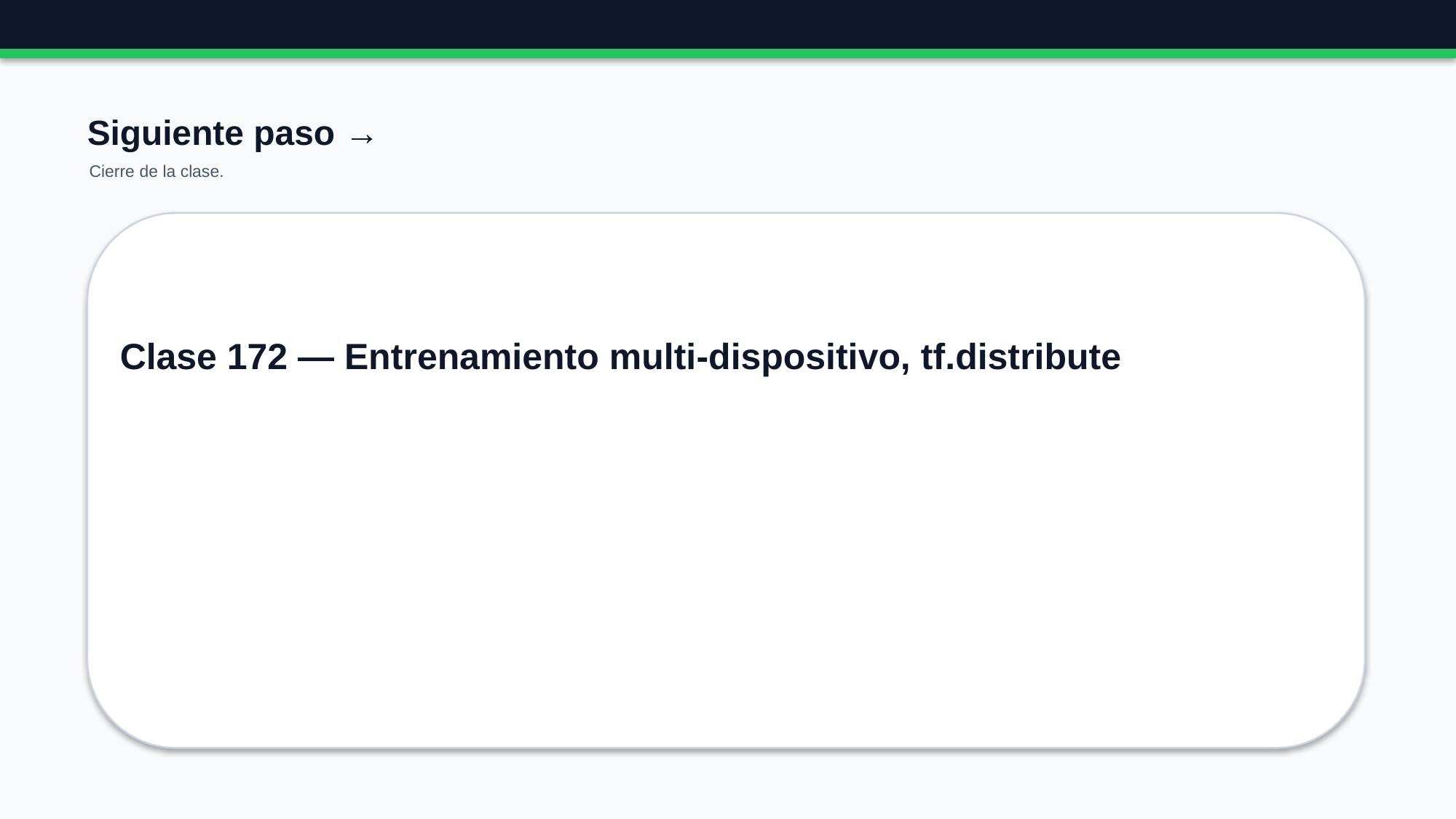

Siguiente paso →
Cierre de la clase.

Clase 172 — Entrenamiento multi-dispositivo, tf.distribute